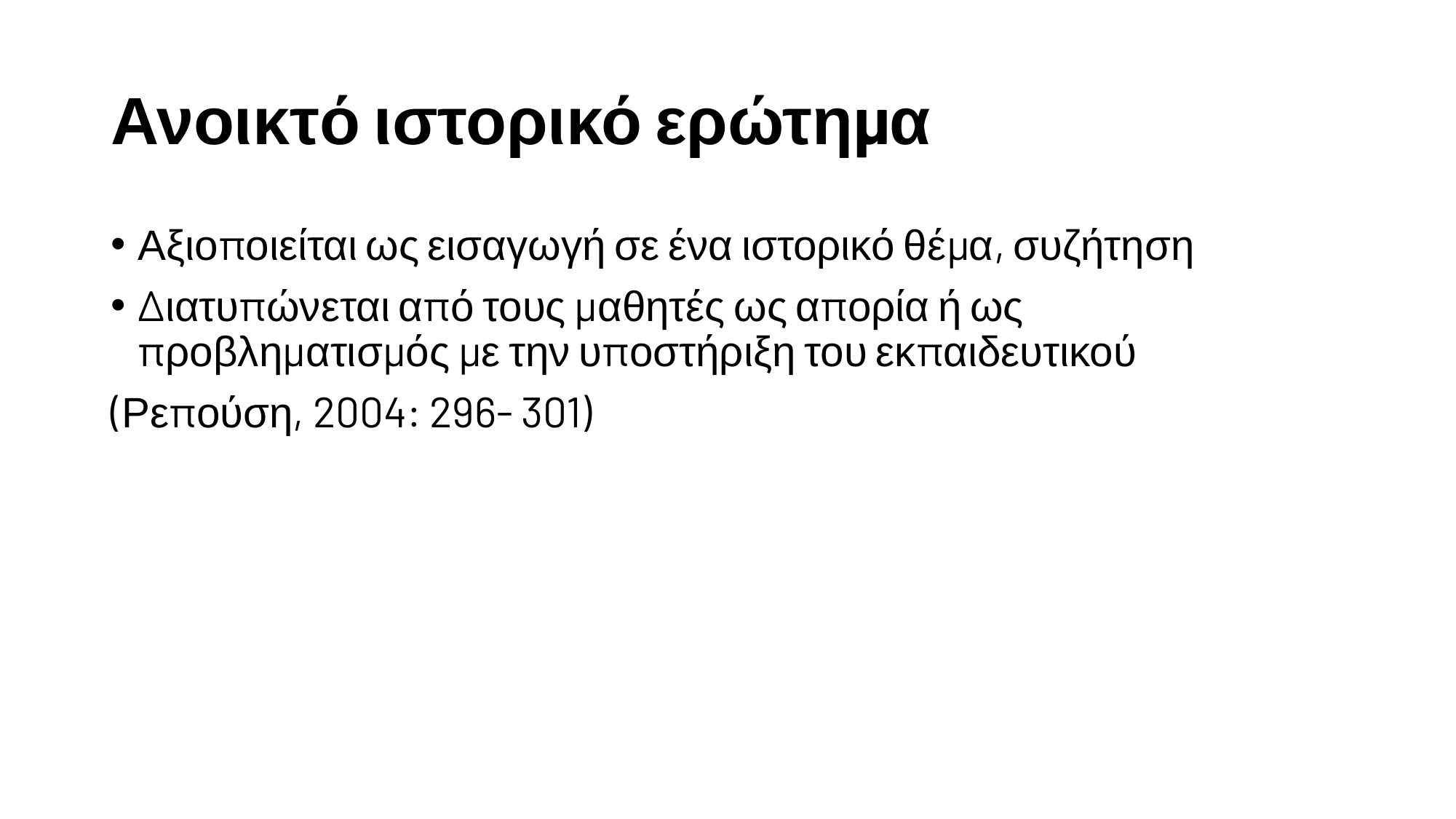

# Ανοικτό ιστορικό ερώτημα
Αξιοποιείται ως εισαγωγή σε ένα ιστορικό θέμα, συζήτηση
Διατυπώνεται από τους μαθητές ως απορία ή ως προβληματισμός με την υποστήριξη του εκπαιδευτικού
(Ρεπούση, 2004: 296- 301)